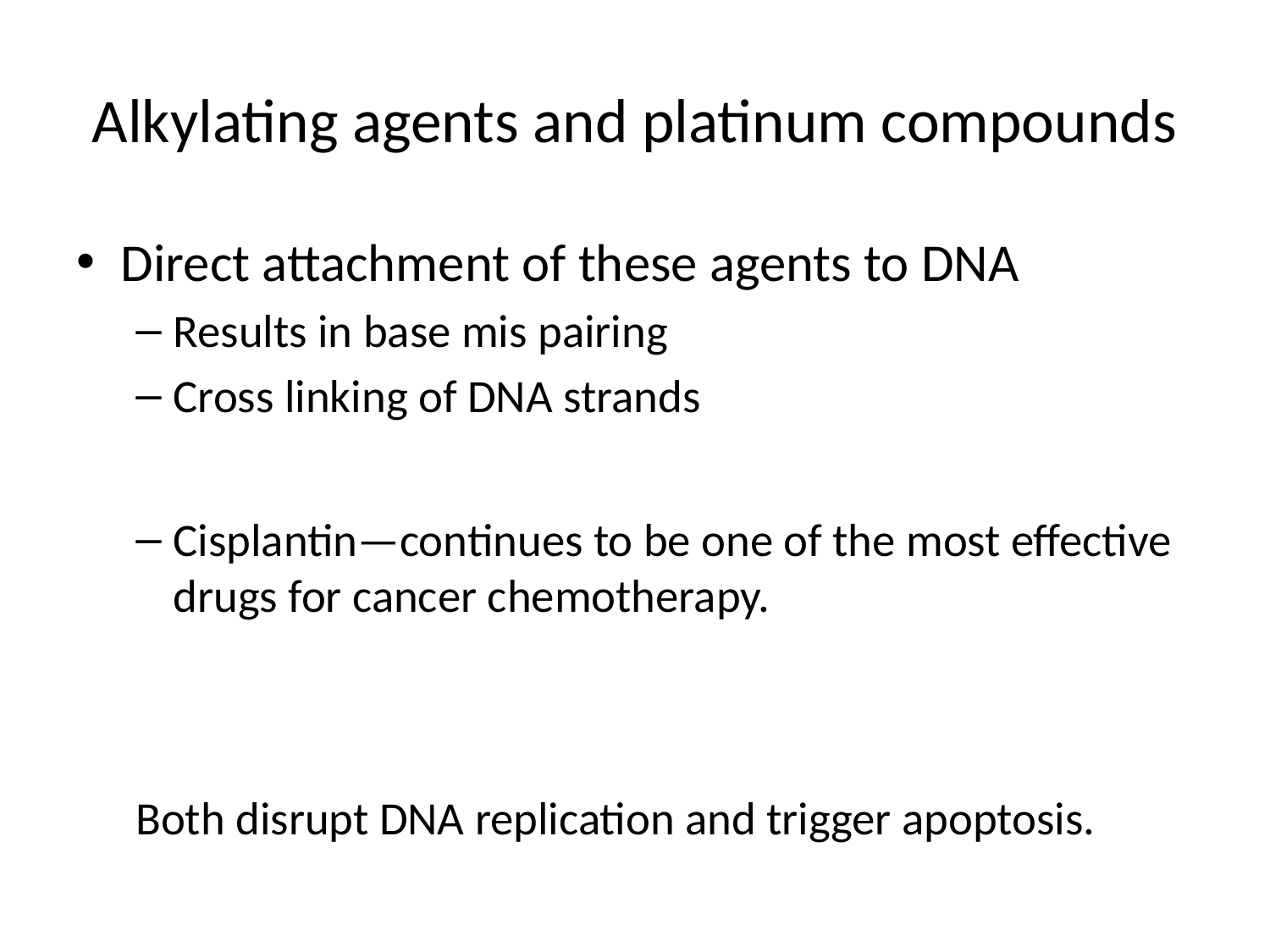

# Alkylating agents and platinum compounds
Direct attachment of these agents to DNA
Results in base mis pairing
Cross linking of DNA strands

Cisplantin—continues to be one of the most effective drugs for cancer chemotherapy.

Both disrupt DNA replication and trigger apoptosis.